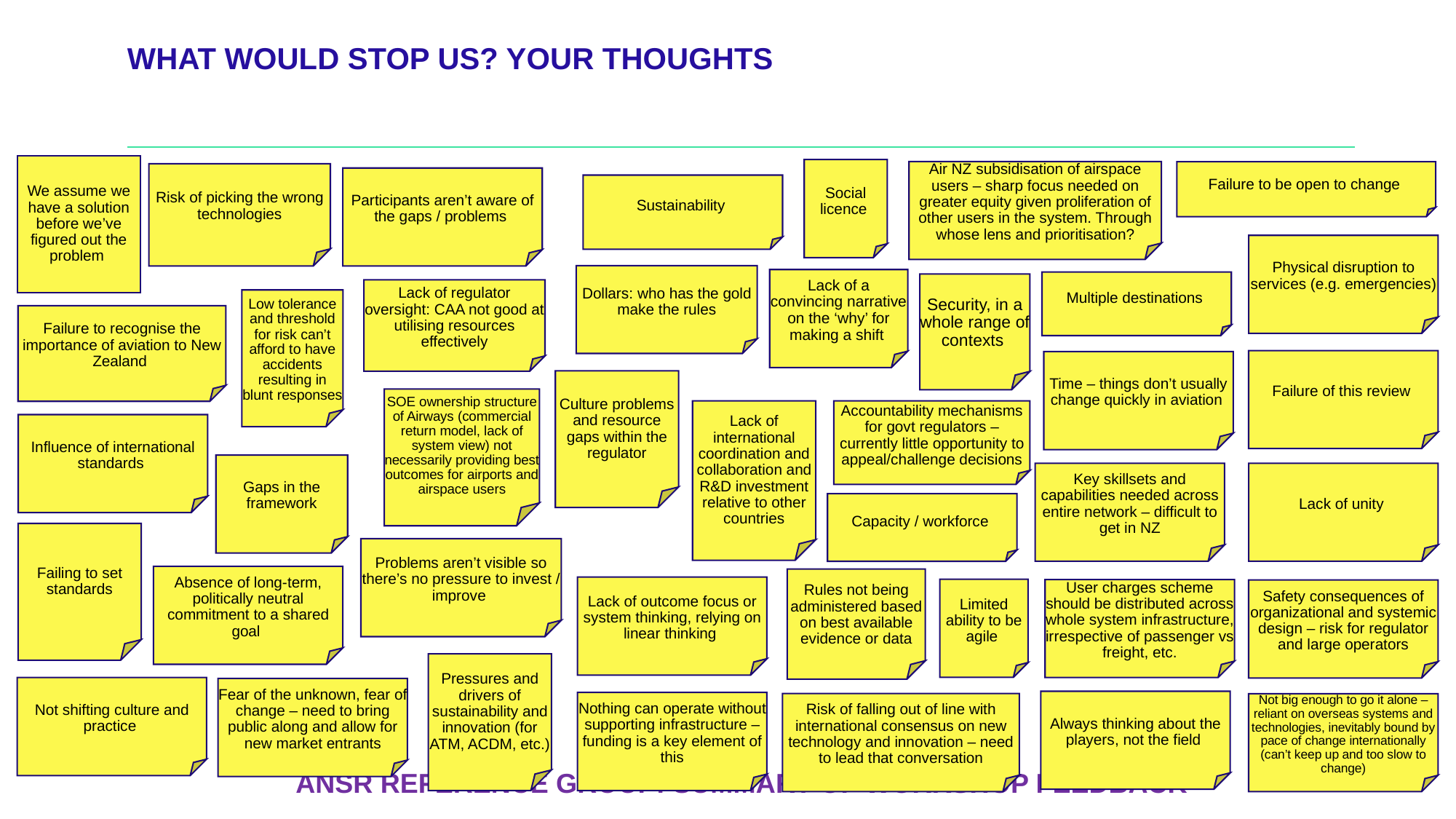

# What would stop us? Your thoughts
We assume we have a solution before we’ve figured out the problem
Social licence
Air NZ subsidisation of airspace users – sharp focus needed on greater equity given proliferation of other users in the system. Through whose lens and prioritisation?
Failure to be open to change
Risk of picking the wrong technologies
Participants aren’t aware of the gaps / problems
Sustainability
Physical disruption to services (e.g. emergencies)
Dollars: who has the gold make the rules
Lack of a convincing narrative on the ‘why’ for making a shift
Multiple destinations
Security, in a whole range of contexts
Lack of regulator oversight: CAA not good at utilising resources effectively
Low tolerance and threshold for risk can’t afford to have accidents resulting in blunt responses
Failure to recognise the importance of aviation to New Zealand
Failure of this review
Time – things don’t usually change quickly in aviation
Culture problems and resource gaps within the regulator
SOE ownership structure of Airways (commercial return model, lack of system view) not necessarily providing best outcomes for airports and airspace users
Lack of international coordination and collaboration and R&D investment relative to other countries
Accountability mechanisms for govt regulators – currently little opportunity to appeal/challenge decisions
Influence of international standards
Gaps in the framework
Key skillsets and capabilities needed across entire network – difficult to get in NZ
Lack of unity
Capacity / workforce
Failing to set standards
Problems aren’t visible so there’s no pressure to invest / improve
Absence of long-term, politically neutral commitment to a shared goal
Rules not being administered based on best available evidence or data
Lack of outcome focus or system thinking, relying on linear thinking
Limited ability to be agile
User charges scheme should be distributed across whole system infrastructure, irrespective of passenger vs freight, etc.
Safety consequences of organizational and systemic design – risk for regulator and large operators
Pressures and drivers of sustainability and innovation (for ATM, ACDM, etc.)
Not shifting culture and practice
Fear of the unknown, fear of change – need to bring public along and allow for new market entrants
Always thinking about the players, not the field
Nothing can operate without supporting infrastructure – funding is a key element of this
Risk of falling out of line with international consensus on new technology and innovation – need to lead that conversation
Not big enough to go it alone – reliant on overseas systems and technologies, inevitably bound by pace of change internationally (can’t keep up and too slow to change)